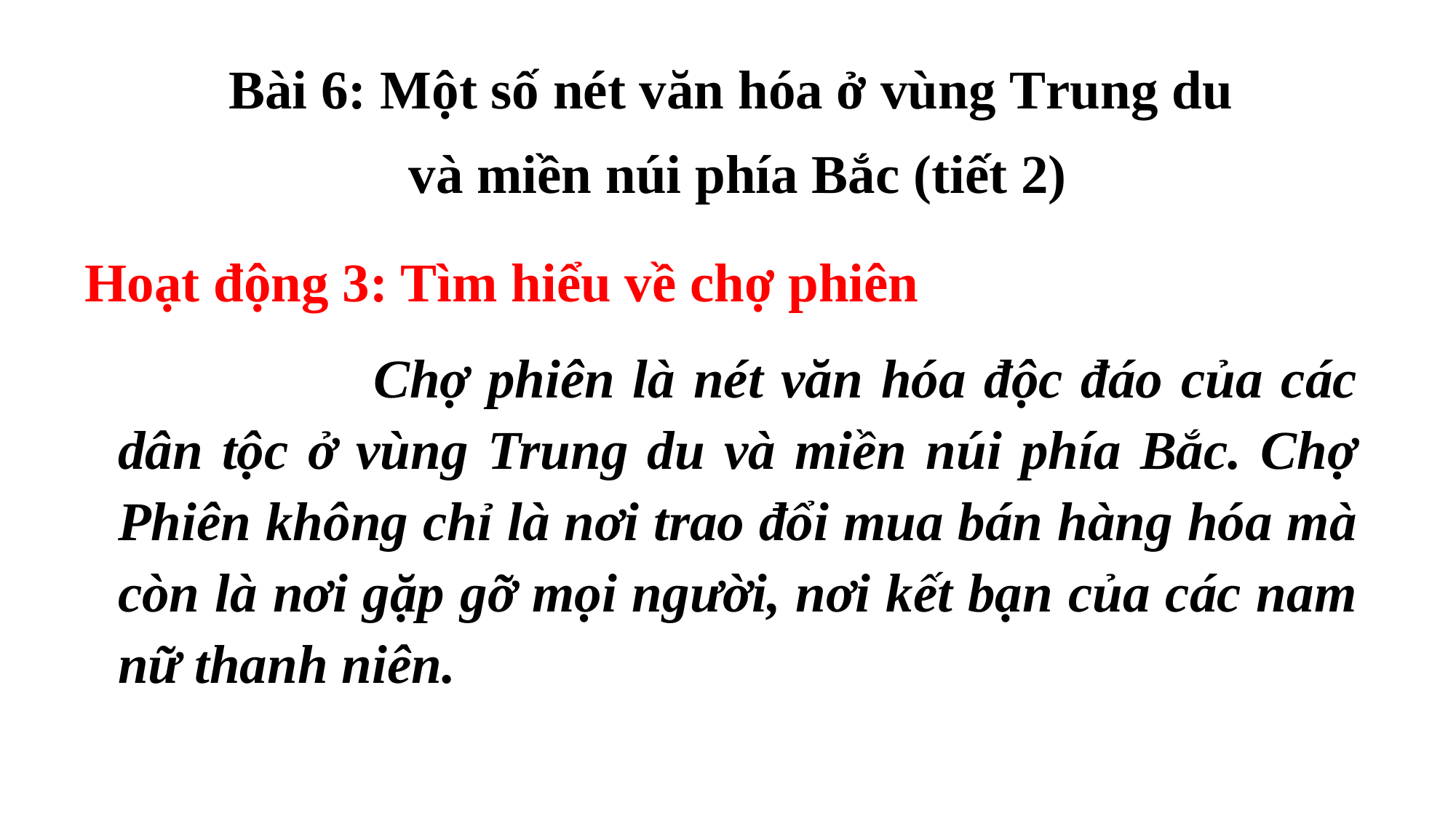

Bài 6: Một số nét văn hóa ở vùng Trung du
và miền núi phía Bắc (tiết 2)
Hoạt động 3: Tìm hiểu về chợ phiên
		        Chợ phiên là nét văn hóa độc đáo của các dân tộc ở vùng Trung du và miền núi phía Bắc. Chợ Phiên không chỉ là nơi trao đổi mua bán hàng hóa mà còn là nơi gặp gỡ mọi người, nơi kết bạn của các nam nữ thanh niên.